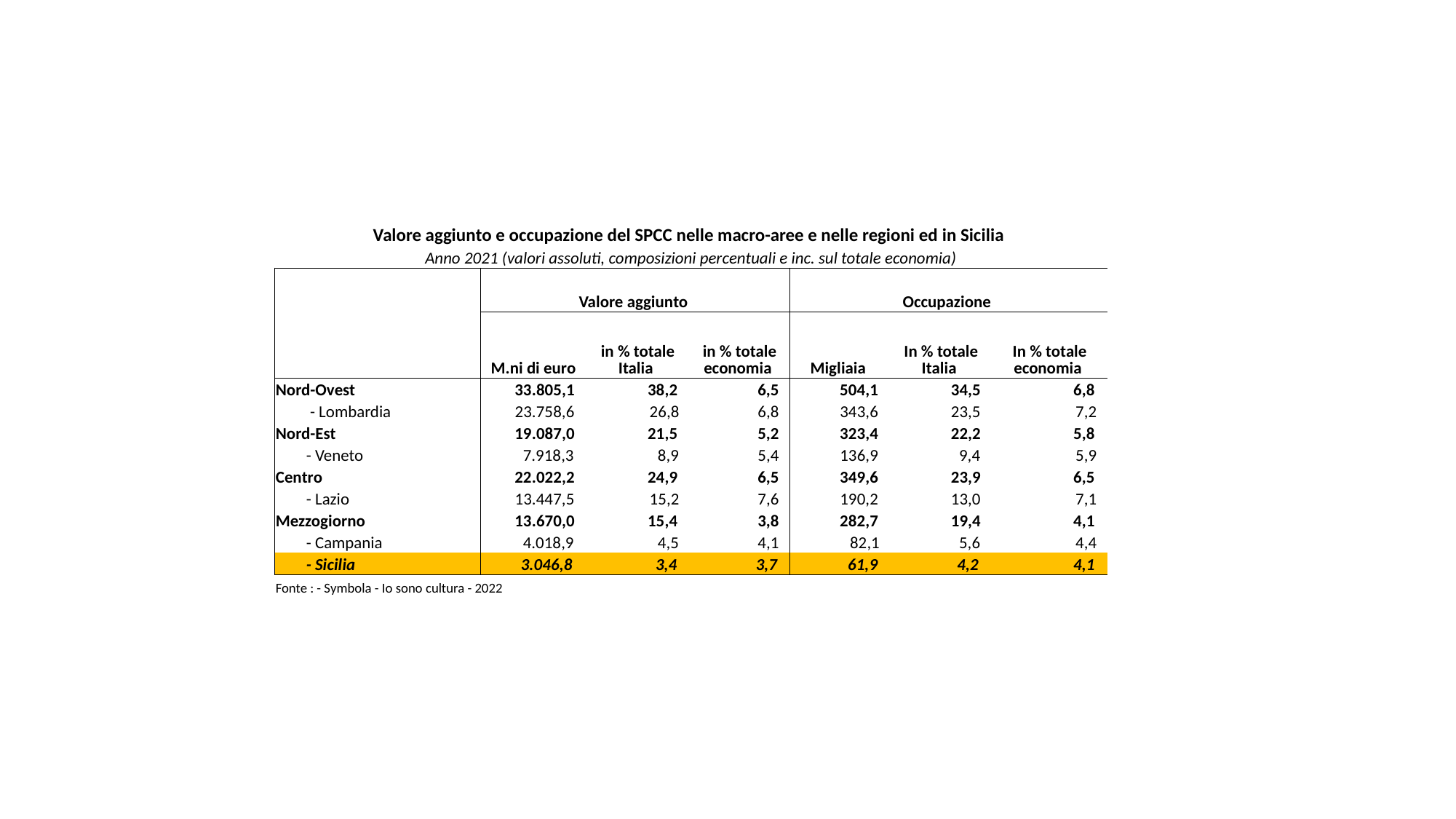

| Valore aggiunto e occupazione del SPCC nelle macro-aree e nelle regioni ed in Sicilia |  |  |  |  |  |  |
| --- | --- | --- | --- | --- | --- | --- |
| Anno 2021 (valori assoluti, composizioni percentuali e inc. sul totale economia) |  |  |  |  |  |  |
|  |  |  |  |  |  |  |
|  | Valore aggiunto |  |  | Occupazione |  |  |
|  | M.ni di euro | in % totale Italia | in % totale economia | Migliaia | In % totale Italia | In % totale economia |
| Nord-Ovest | 33.805,1 | 38,2 | 6,5 | 504,1 | 34,5 | 6,8 |
| - Lombardia | 23.758,6 | 26,8 | 6,8 | 343,6 | 23,5 | 7,2 |
| Nord-Est | 19.087,0 | 21,5 | 5,2 | 323,4 | 22,2 | 5,8 |
| - Veneto | 7.918,3 | 8,9 | 5,4 | 136,9 | 9,4 | 5,9 |
| Centro | 22.022,2 | 24,9 | 6,5 | 349,6 | 23,9 | 6,5 |
| - Lazio | 13.447,5 | 15,2 | 7,6 | 190,2 | 13,0 | 7,1 |
| Mezzogiorno | 13.670,0 | 15,4 | 3,8 | 282,7 | 19,4 | 4,1 |
| - Campania | 4.018,9 | 4,5 | 4,1 | 82,1 | 5,6 | 4,4 |
| - Sicilia | 3.046,8 | 3,4 | 3,7 | 61,9 | 4,2 | 4,1 |
| Fonte : - Symbola - Io sono cultura - 2022 |  |  |  |  |  |  |